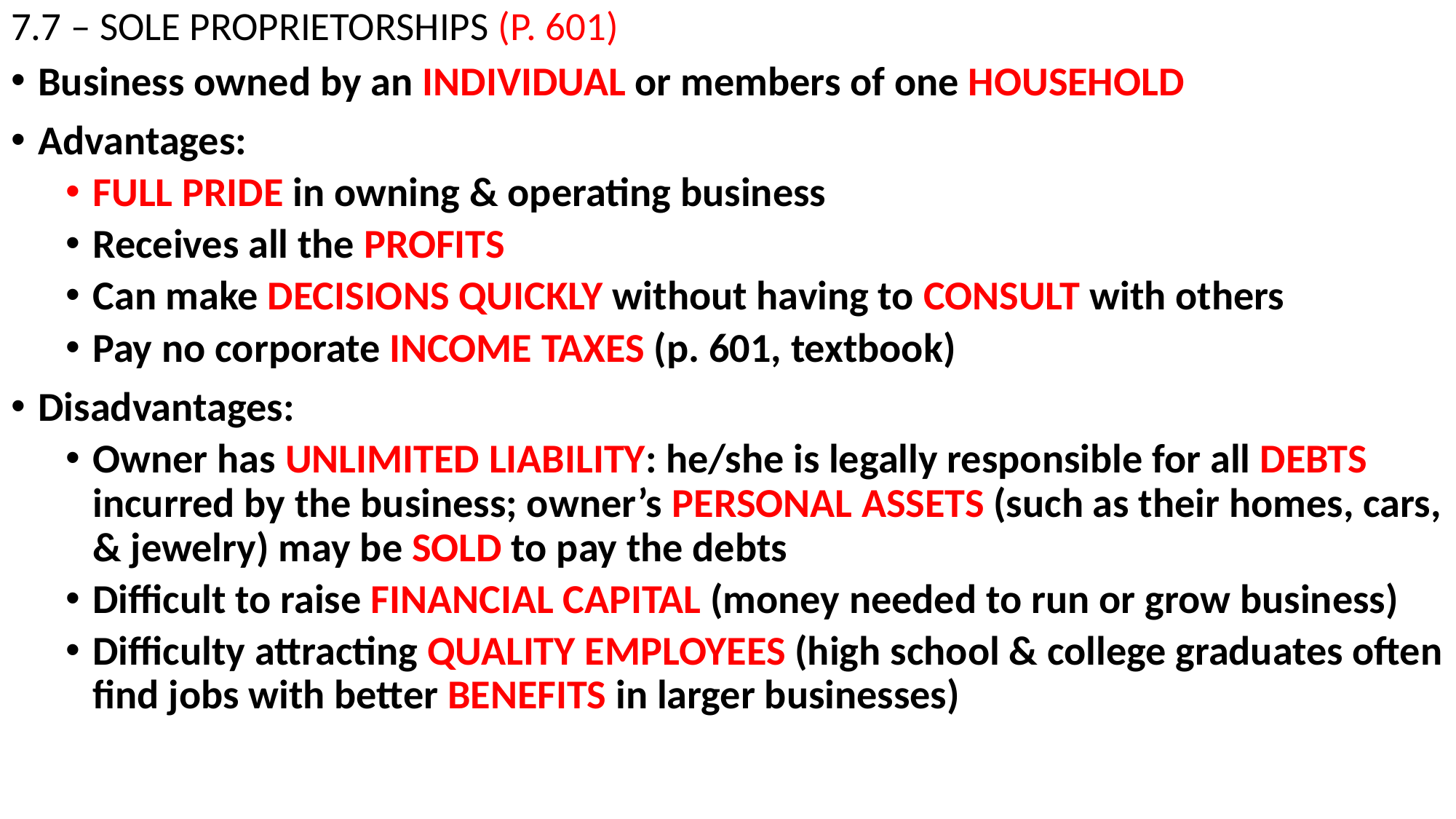

# 7.7 – SOLE PROPRIETORSHIPS (P. 601)
Business owned by an INDIVIDUAL or members of one HOUSEHOLD
Advantages:
FULL PRIDE in owning & operating business
Receives all the PROFITS
Can make DECISIONS QUICKLY without having to CONSULT with others
Pay no corporate INCOME TAXES (p. 601, textbook)
Disadvantages:
Owner has UNLIMITED LIABILITY: he/she is legally responsible for all DEBTS incurred by the business; owner’s PERSONAL ASSETS (such as their homes, cars, & jewelry) may be SOLD to pay the debts
Difficult to raise FINANCIAL CAPITAL (money needed to run or grow business)
Difficulty attracting QUALITY EMPLOYEES (high school & college graduates often find jobs with better BENEFITS in larger businesses)